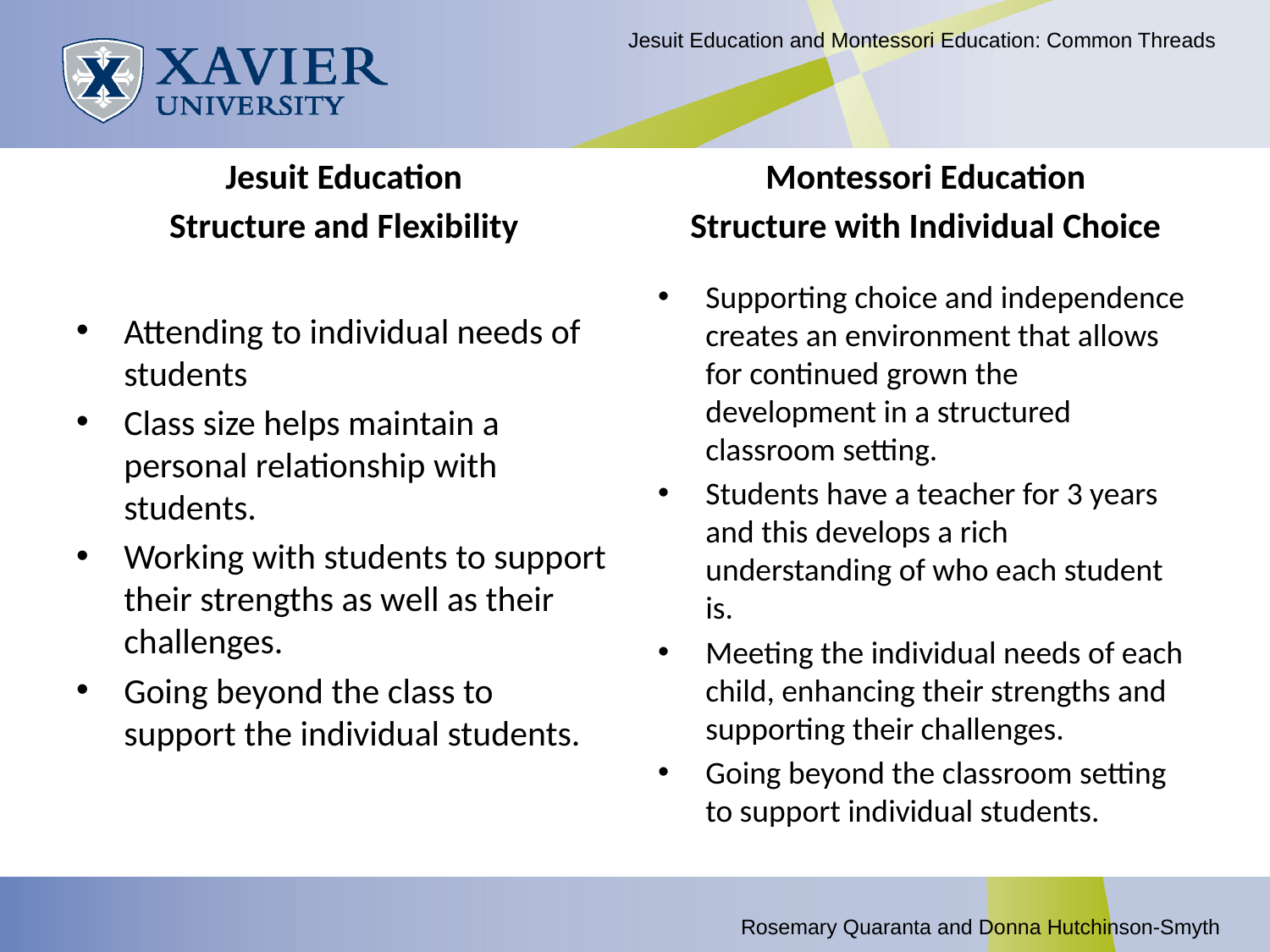

Jesuit Education and Montessori Education: Common Threads
Jesuit Education
Structure and Flexibility
Montessori Education
Structure with Individual Choice
Supporting choice and independence creates an environment that allows for continued grown the development in a structured classroom setting.
Students have a teacher for 3 years and this develops a rich understanding of who each student is.
Meeting the individual needs of each child, enhancing their strengths and supporting their challenges.
Going beyond the classroom setting to support individual students.

Attending to individual needs of students
Class size helps maintain a personal relationship with students.
Working with students to support their strengths as well as their challenges.
Going beyond the class to support the individual students.
Rosemary Quaranta and Donna Hutchinson-Smyth